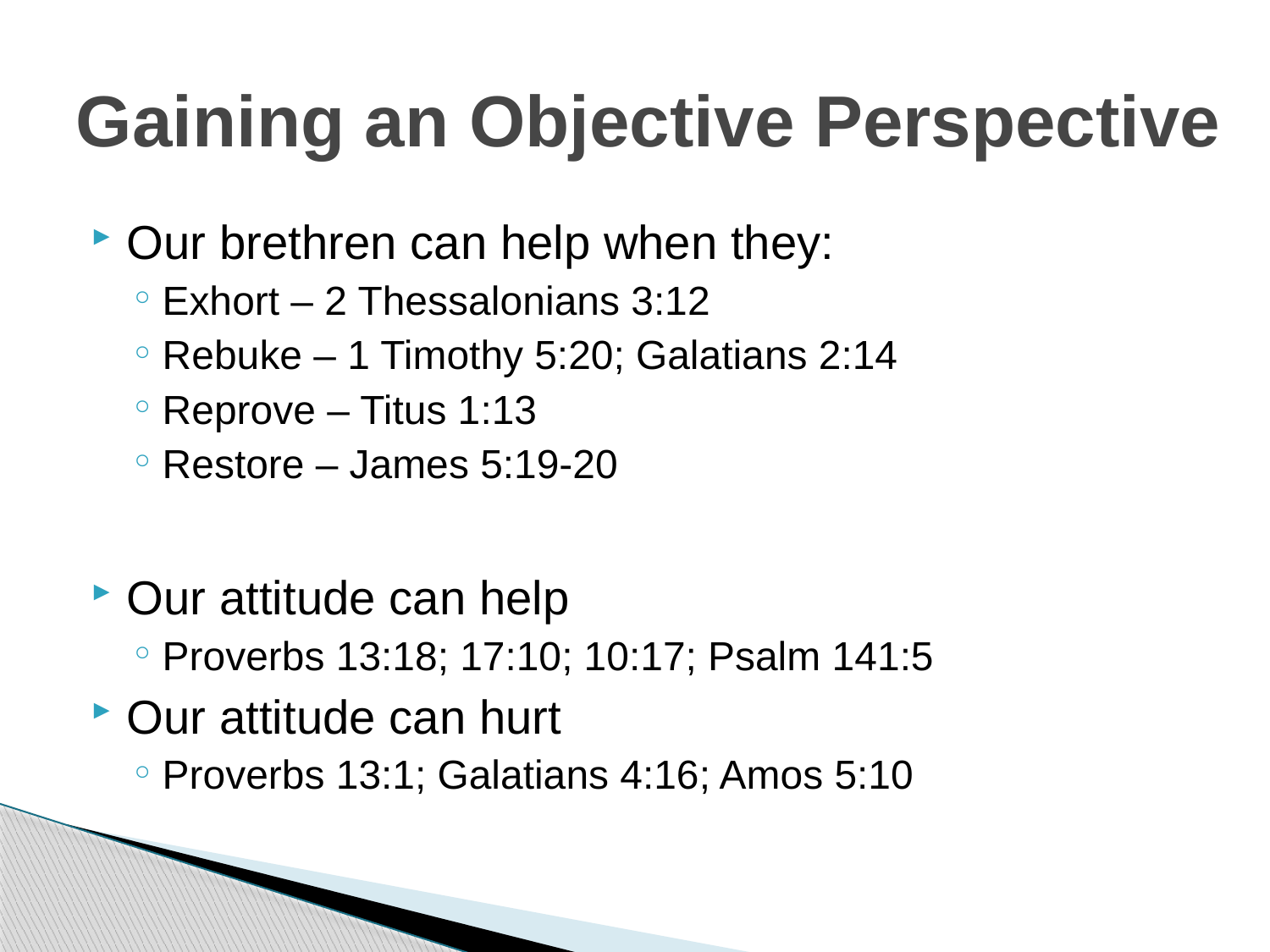

# Gaining an Objective Perspective
Our brethren can help when they:
Exhort – 2 Thessalonians 3:12
Rebuke – 1 Timothy 5:20; Galatians 2:14
Reprove – Titus 1:13
Restore – James 5:19-20

Our attitude can help
Proverbs 13:18; 17:10; 10:17; Psalm 141:5
Our attitude can hurt
Proverbs 13:1; Galatians 4:16; Amos 5:10